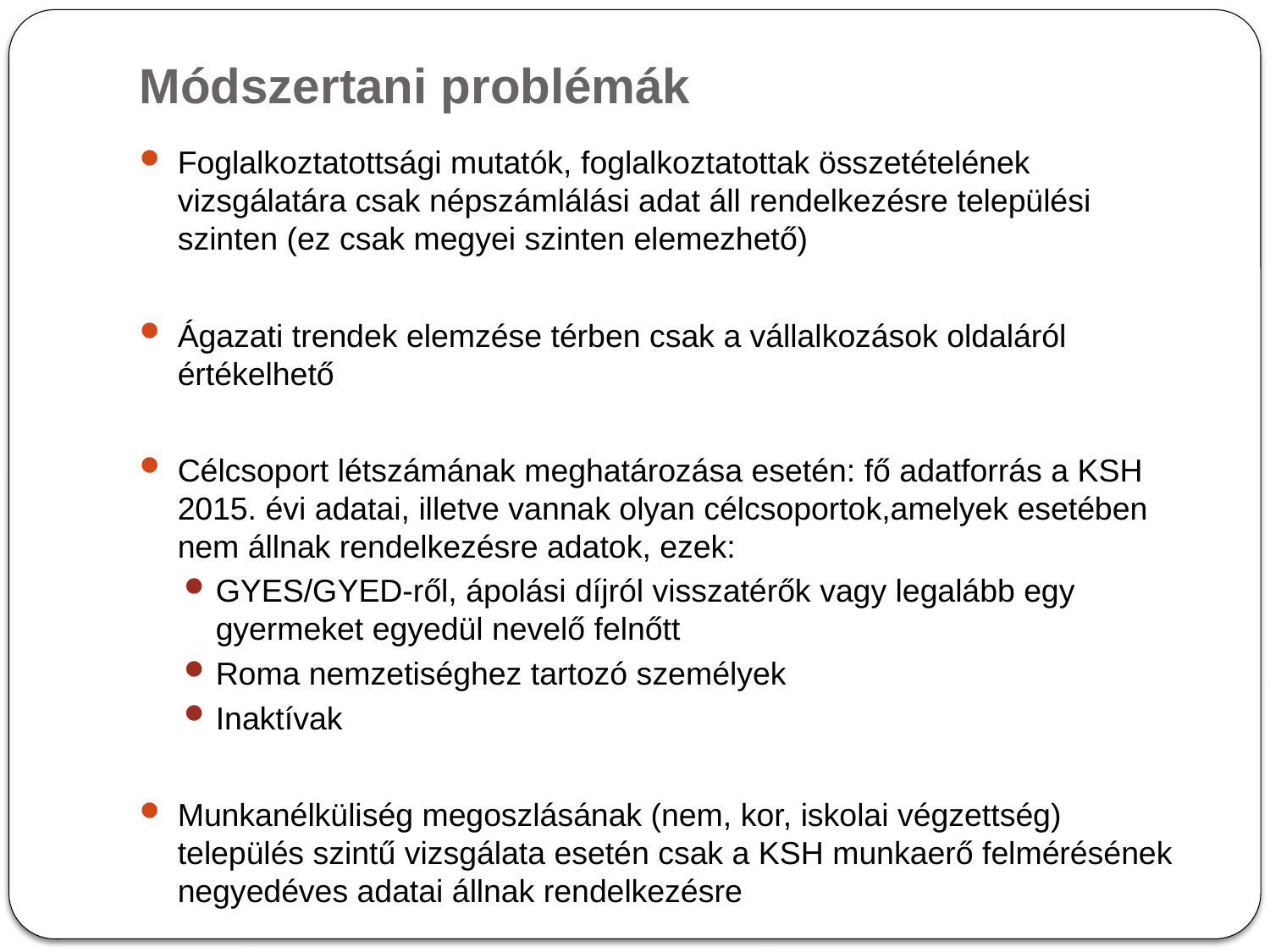

# Módszertani problémák
Foglalkoztatottsági mutatók, foglalkoztatottak összetételének vizsgálatára csak népszámlálási adat áll rendelkezésre települési szinten (ez csak megyei szinten elemezhető)

Ágazati trendek elemzése térben csak a vállalkozások oldaláról értékelhető

Célcsoport létszámának meghatározása esetén: fő adatforrás a KSH 2015. évi adatai, illetve vannak olyan célcsoportok,amelyek esetében nem állnak rendelkezésre adatok, ezek:
GYES/GYED-ről, ápolási díjról visszatérők vagy legalább egy gyermeket egyedül nevelő felnőtt
Roma nemzetiséghez tartozó személyek
Inaktívak

Munkanélküliség megoszlásának (nem, kor, iskolai végzettség) település szintű vizsgálata esetén csak a KSH munkaerő felmérésének negyedéves adatai állnak rendelkezésre